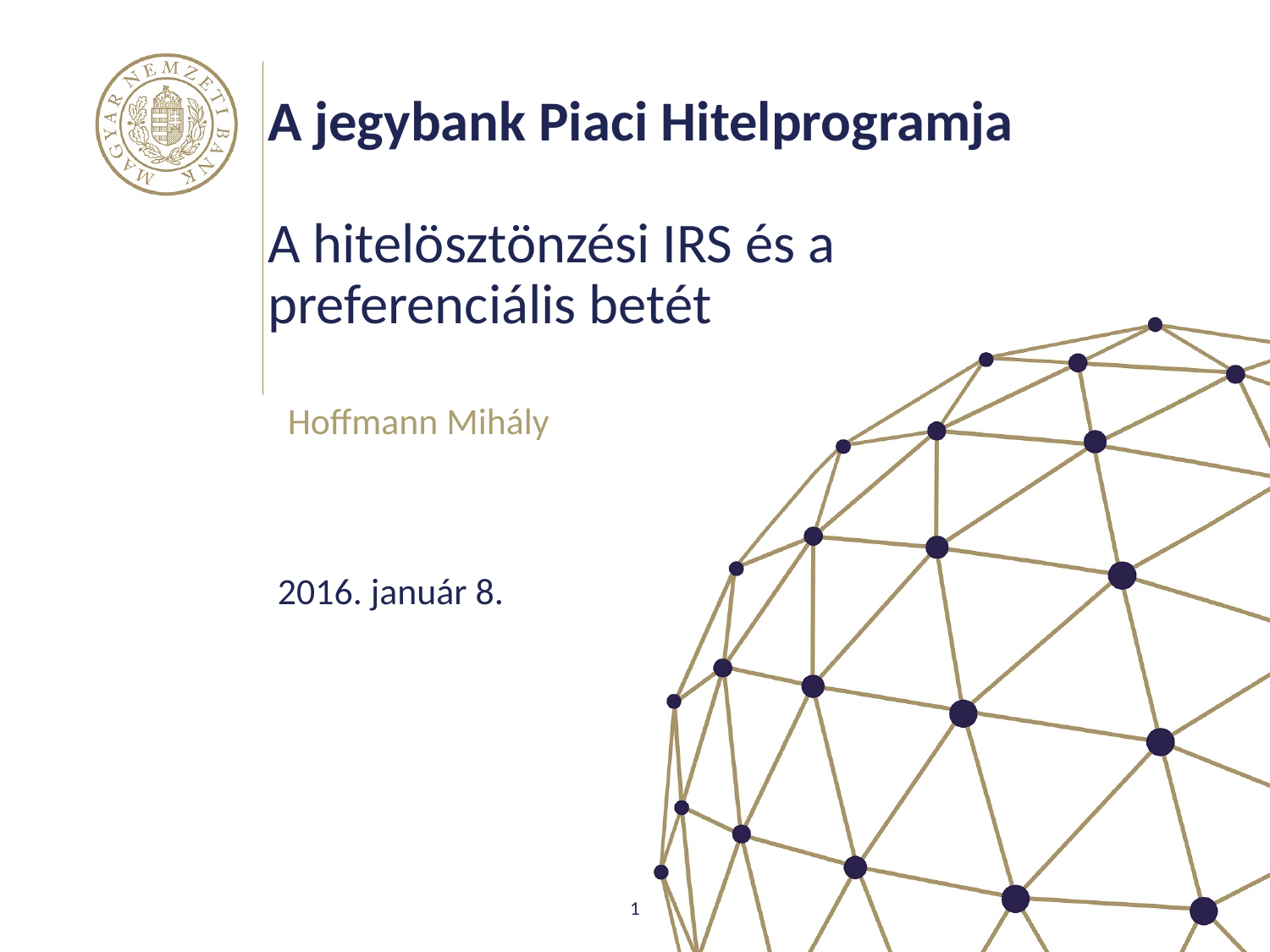

# A jegybank Piaci Hitelprogramja A hitelösztönzési IRS és a preferenciális betét
Hoffmann Mihály
2016. január 8.
1